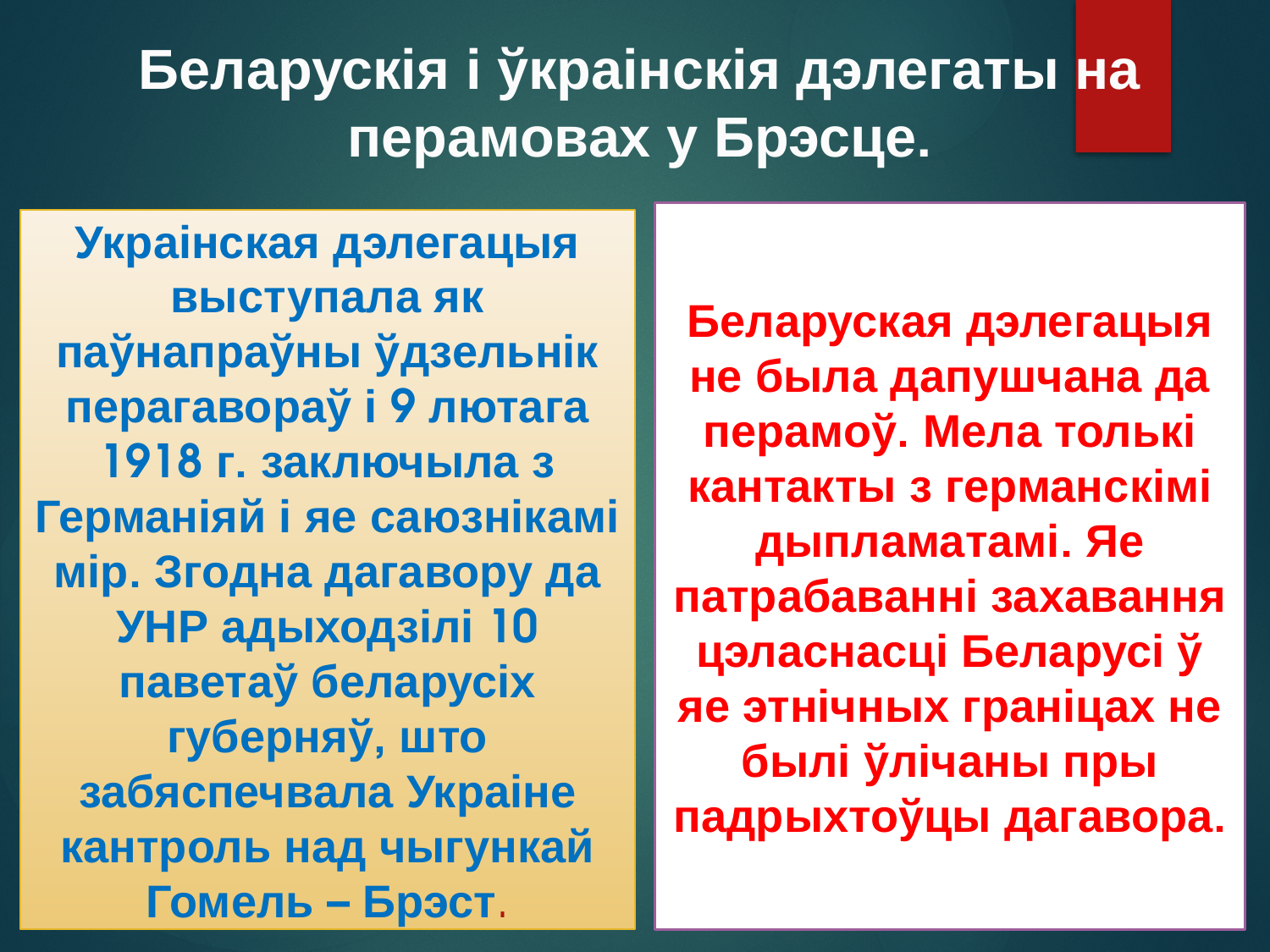

# Беларускія і ўкраінскія дэлегаты на перамовах у Брэсце.
Беларуская дэлегацыя не была дапушчана да перамоў. Мела толькі кантакты з германскімі дыпламатамі. Яе патрабаванні захавання цэласнасці Беларусі ў яе этнічных граніцах не былі ўлічаны пры падрыхтоўцы дагавора.
Украінская дэлегацыя выступала як паўнапраўны ўдзельнік перагавораў і 9 лютага 1918 г. заключыла з Германіяй і яе саюзнікамі мір. Згодна дагавору да УНР адыходзілі 10 паветаў беларусіх губерняў, што забяспечвала Украіне кантроль над чыгункай Гомель – Брэст.